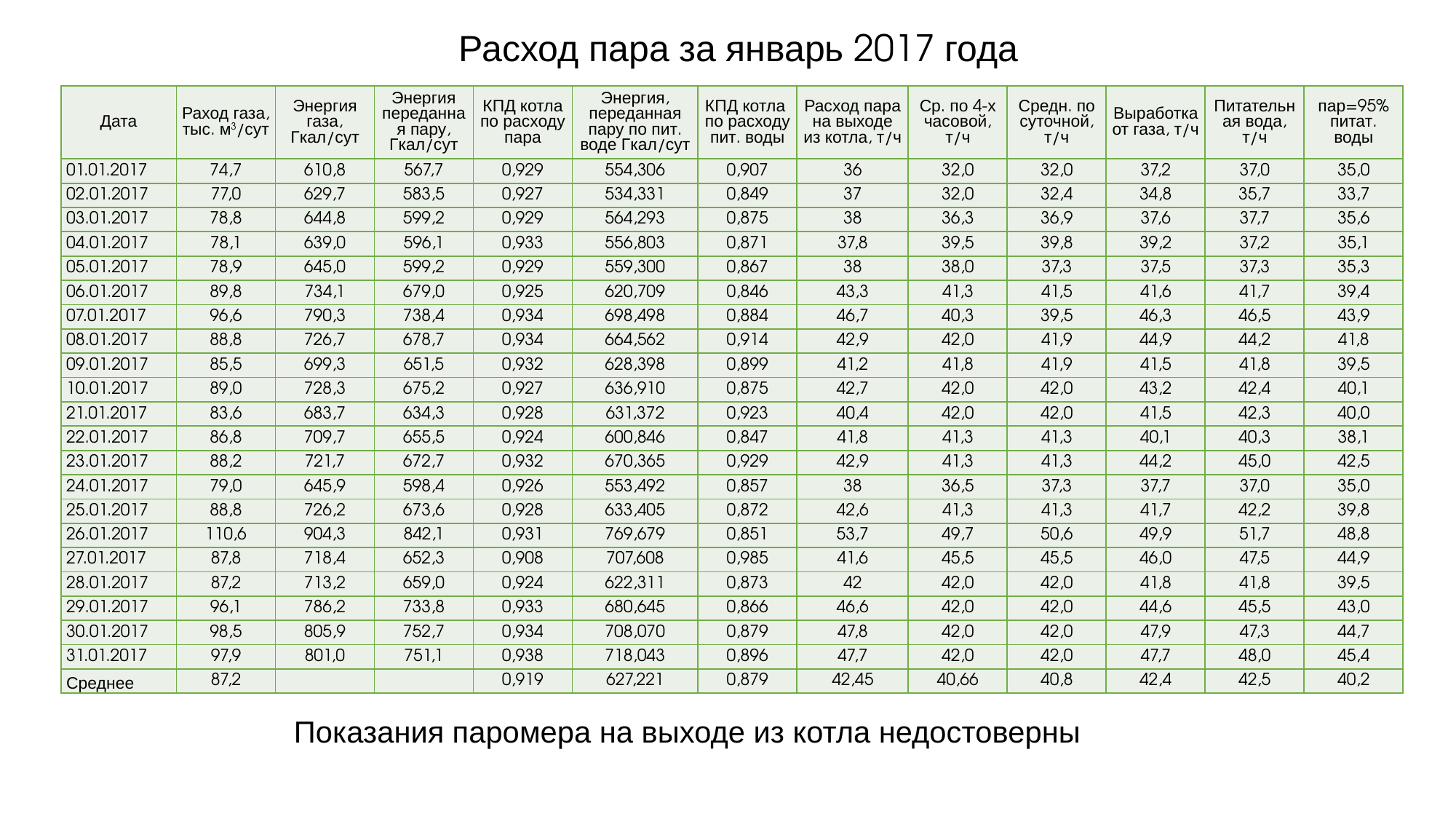

# Расход пара за январь 2017 года
| Дата | Раход газа, тыс. м3/сут | Энергия газа, Гкал/сут | Энергия переданная пару, Гкал/сут | КПД котла по расходу пара | Энергия, переданная пару по пит. воде Гкал/сут | КПД котла по расходу пит. воды | Расход пара на выходе из котла, т/ч | Ср. по 4-х часовой, т/ч | Средн. по суточной, т/ч | Выработка от газа, т/ч | Питательная вода, т/ч | пар=95% питат. воды |
| --- | --- | --- | --- | --- | --- | --- | --- | --- | --- | --- | --- | --- |
| 01.01.2017 | 74,7 | 610,8 | 567,7 | 0,929 | 554,306 | 0,907 | 36 | 32,0 | 32,0 | 37,2 | 37,0 | 35,0 |
| 02.01.2017 | 77,0 | 629,7 | 583,5 | 0,927 | 534,331 | 0,849 | 37 | 32,0 | 32,4 | 34,8 | 35,7 | 33,7 |
| 03.01.2017 | 78,8 | 644,8 | 599,2 | 0,929 | 564,293 | 0,875 | 38 | 36,3 | 36,9 | 37,6 | 37,7 | 35,6 |
| 04.01.2017 | 78,1 | 639,0 | 596,1 | 0,933 | 556,803 | 0,871 | 37,8 | 39,5 | 39,8 | 39,2 | 37,2 | 35,1 |
| 05.01.2017 | 78,9 | 645,0 | 599,2 | 0,929 | 559,300 | 0,867 | 38 | 38,0 | 37,3 | 37,5 | 37,3 | 35,3 |
| 06.01.2017 | 89,8 | 734,1 | 679,0 | 0,925 | 620,709 | 0,846 | 43,3 | 41,3 | 41,5 | 41,6 | 41,7 | 39,4 |
| 07.01.2017 | 96,6 | 790,3 | 738,4 | 0,934 | 698,498 | 0,884 | 46,7 | 40,3 | 39,5 | 46,3 | 46,5 | 43,9 |
| 08.01.2017 | 88,8 | 726,7 | 678,7 | 0,934 | 664,562 | 0,914 | 42,9 | 42,0 | 41,9 | 44,9 | 44,2 | 41,8 |
| 09.01.2017 | 85,5 | 699,3 | 651,5 | 0,932 | 628,398 | 0,899 | 41,2 | 41,8 | 41,9 | 41,5 | 41,8 | 39,5 |
| 10.01.2017 | 89,0 | 728,3 | 675,2 | 0,927 | 636,910 | 0,875 | 42,7 | 42,0 | 42,0 | 43,2 | 42,4 | 40,1 |
| 21.01.2017 | 83,6 | 683,7 | 634,3 | 0,928 | 631,372 | 0,923 | 40,4 | 42,0 | 42,0 | 41,5 | 42,3 | 40,0 |
| 22.01.2017 | 86,8 | 709,7 | 655,5 | 0,924 | 600,846 | 0,847 | 41,8 | 41,3 | 41,3 | 40,1 | 40,3 | 38,1 |
| 23.01.2017 | 88,2 | 721,7 | 672,7 | 0,932 | 670,365 | 0,929 | 42,9 | 41,3 | 41,3 | 44,2 | 45,0 | 42,5 |
| 24.01.2017 | 79,0 | 645,9 | 598,4 | 0,926 | 553,492 | 0,857 | 38 | 36,5 | 37,3 | 37,7 | 37,0 | 35,0 |
| 25.01.2017 | 88,8 | 726,2 | 673,6 | 0,928 | 633,405 | 0,872 | 42,6 | 41,3 | 41,3 | 41,7 | 42,2 | 39,8 |
| 26.01.2017 | 110,6 | 904,3 | 842,1 | 0,931 | 769,679 | 0,851 | 53,7 | 49,7 | 50,6 | 49,9 | 51,7 | 48,8 |
| 27.01.2017 | 87,8 | 718,4 | 652,3 | 0,908 | 707,608 | 0,985 | 41,6 | 45,5 | 45,5 | 46,0 | 47,5 | 44,9 |
| 28.01.2017 | 87,2 | 713,2 | 659,0 | 0,924 | 622,311 | 0,873 | 42 | 42,0 | 42,0 | 41,8 | 41,8 | 39,5 |
| 29.01.2017 | 96,1 | 786,2 | 733,8 | 0,933 | 680,645 | 0,866 | 46,6 | 42,0 | 42,0 | 44,6 | 45,5 | 43,0 |
| 30.01.2017 | 98,5 | 805,9 | 752,7 | 0,934 | 708,070 | 0,879 | 47,8 | 42,0 | 42,0 | 47,9 | 47,3 | 44,7 |
| 31.01.2017 | 97,9 | 801,0 | 751,1 | 0,938 | 718,043 | 0,896 | 47,7 | 42,0 | 42,0 | 47,7 | 48,0 | 45,4 |
| Среднее | 87,2 |  |  | 0,919 | 627,221 | 0,879 | 42,45 | 40,66 | 40,8 | 42,4 | 42,5 | 40,2 |
Показания паромера на выходе из котла недостоверны